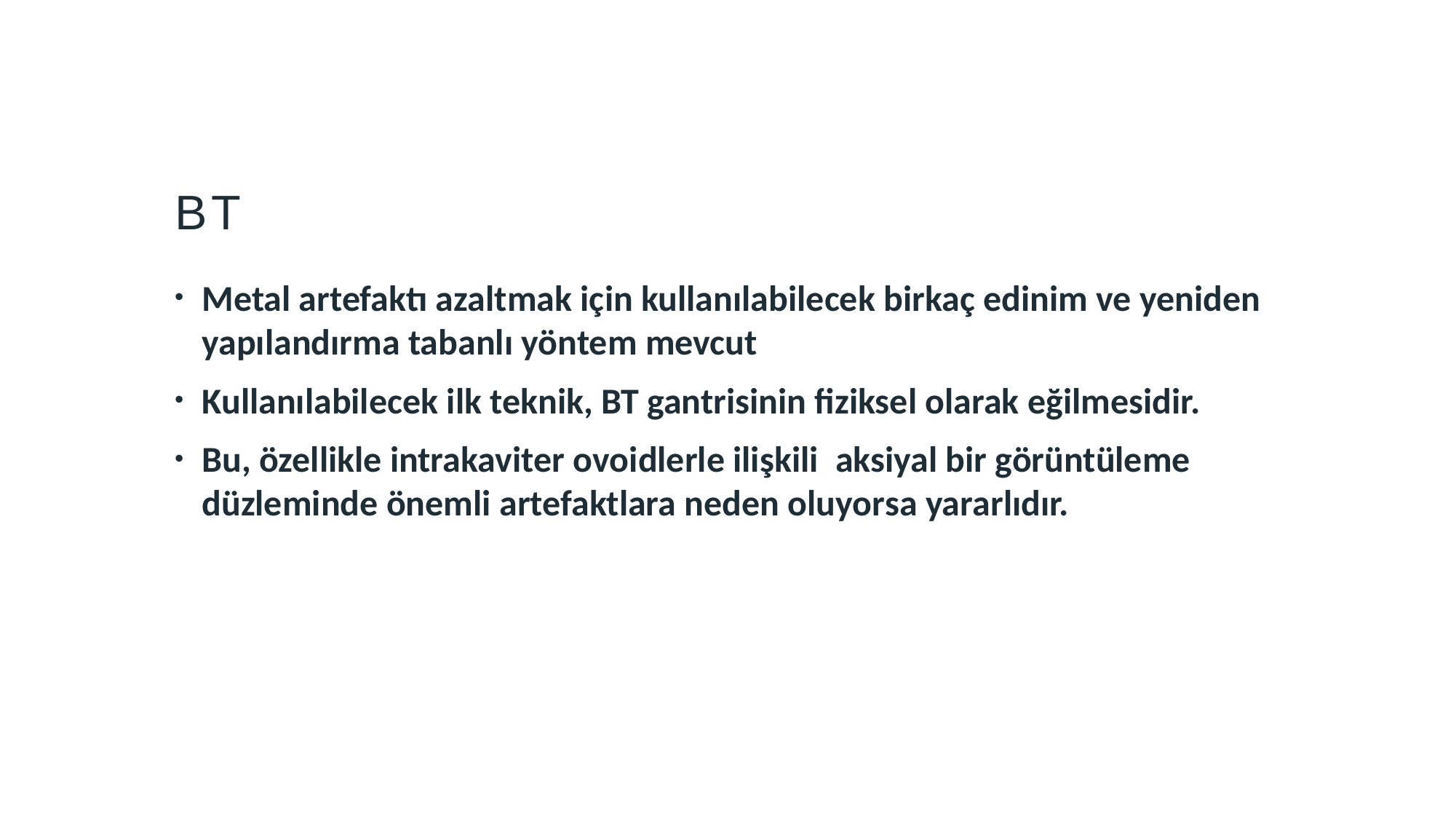

# BT
Metal artefaktı azaltmak için kullanılabilecek birkaç edinim ve yeniden yapılandırma tabanlı yöntem mevcut
Kullanılabilecek ilk teknik, BT gantrisinin fiziksel olarak eğilmesidir.
Bu, özellikle intrakaviter ovoidlerle ilişkili  aksiyal bir görüntüleme düzleminde önemli artefaktlara neden oluyorsa yararlıdır.